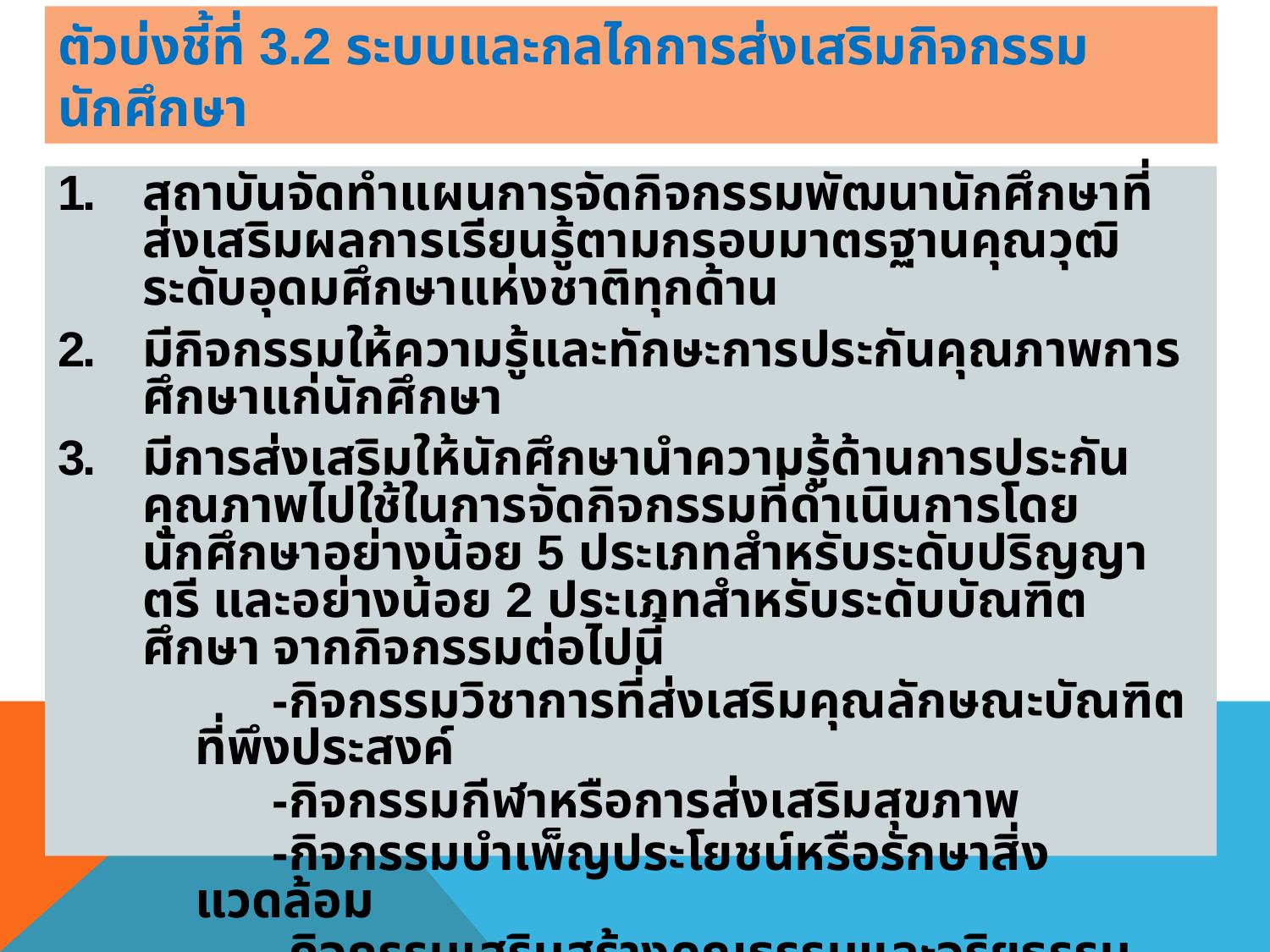

# ตัวบ่งชี้ที่ 3.2 ระบบและกลไกการส่งเสริมกิจกรรมนักศึกษา
สถาบันจัดทำแผนการจัดกิจกรรมพัฒนานักศึกษาที่ส่งเสริมผลการเรียนรู้ตามกรอบมาตรฐานคุณวุฒิระดับอุดมศึกษาแห่งชาติทุกด้าน
มีกิจกรรมให้ความรู้และทักษะการประกันคุณภาพการศึกษาแก่นักศึกษา
มีการส่งเสริมให้นักศึกษานำความรู้ด้านการประกันคุณภาพไปใช้ในการจัดกิจกรรมที่ดำเนินการโดยนักศึกษาอย่างน้อย 5 ประเภทสำหรับระดับปริญญาตรี และอย่างน้อย 2 ประเภทสำหรับระดับบัณฑิตศึกษา จากกิจกรรมต่อไปนี้
           -กิจกรรมวิชาการที่ส่งเสริมคุณลักษณะบัณฑิตที่พึงประสงค์
           -กิจกรรมกีฬาหรือการส่งเสริมสุขภาพ
           -กิจกรรมบำเพ็ญประโยชน์หรือรักษาสิ่งแวดล้อม
           -กิจกรรมเสริมสร้างคุณธรรมและจริยธรรม
           -กิจกรรมส่งเสริมศิลปะและวัฒนธรรม